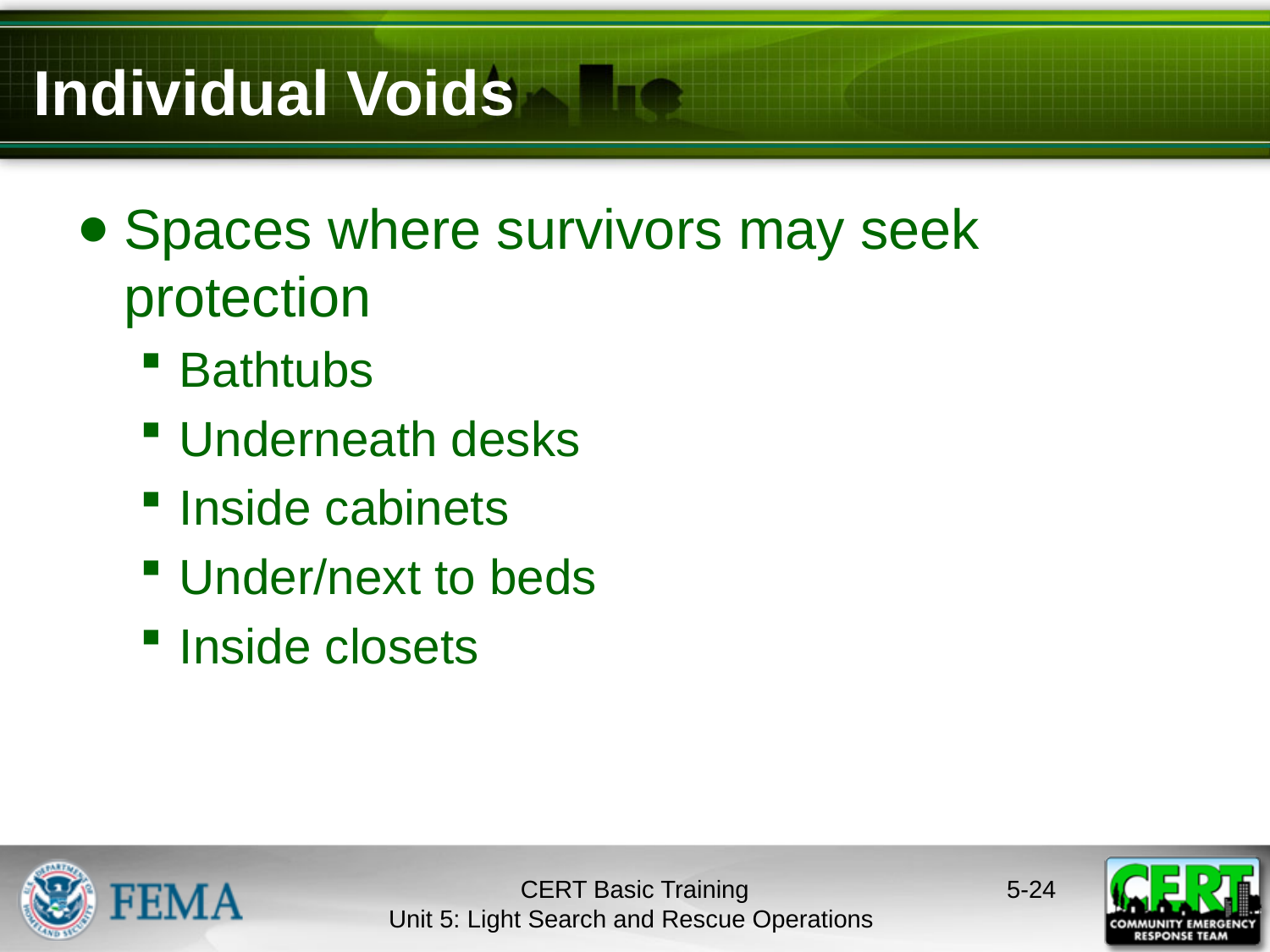

# Individual Voids
Spaces where survivors may seek protection
Bathtubs
Underneath desks
Inside cabinets
Under/next to beds
Inside closets
CERT Basic Training
Unit 5: Light Search and Rescue Operations
5-24